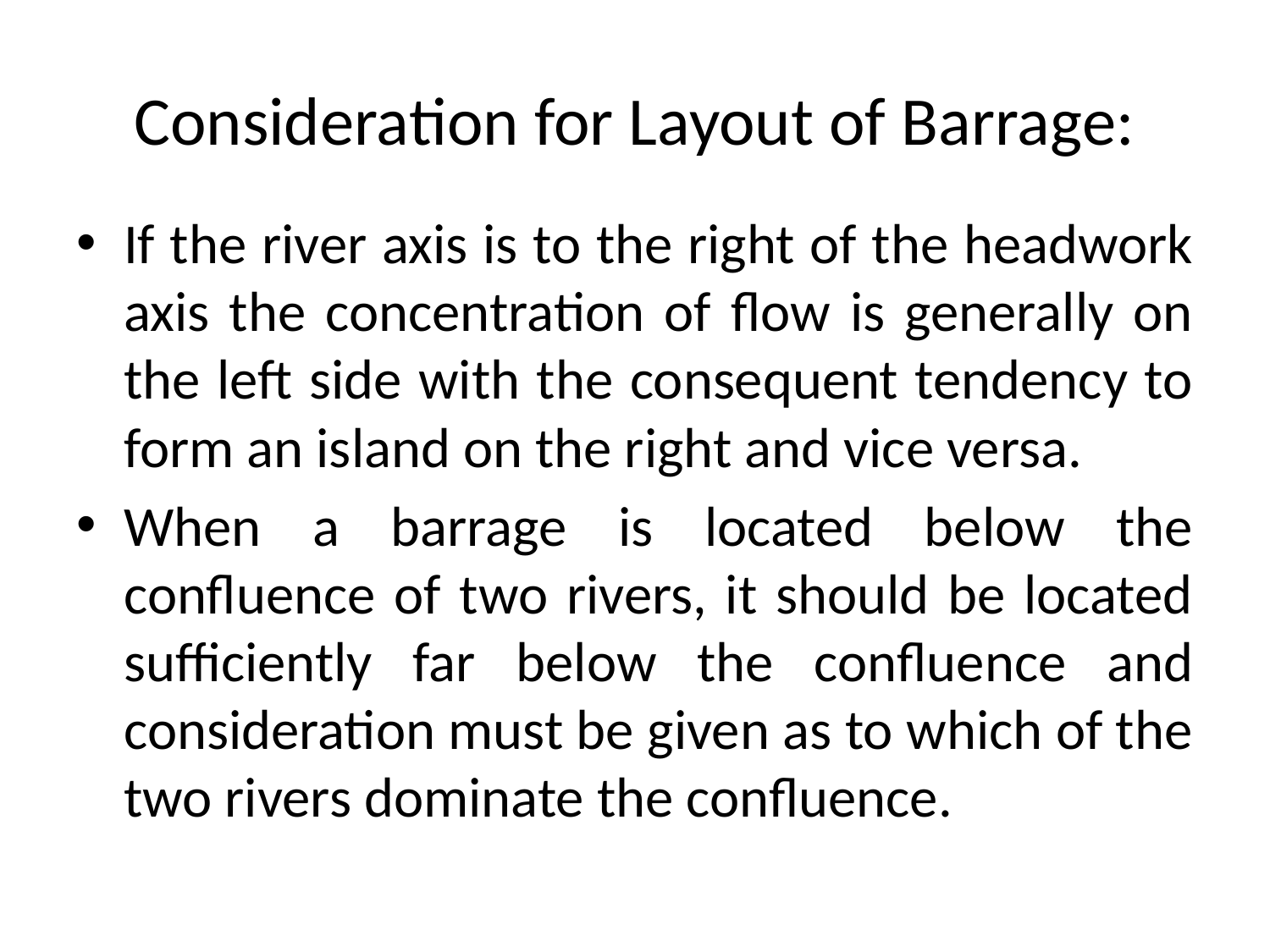

# Consideration for Layout of Barrage:
If the river axis is to the right of the headwork axis the concentration of flow is generally on the left side with the consequent tendency to form an island on the right and vice versa.
When a barrage is located below the confluence of two rivers, it should be located sufficiently far below the confluence and consideration must be given as to which of the two rivers dominate the confluence.